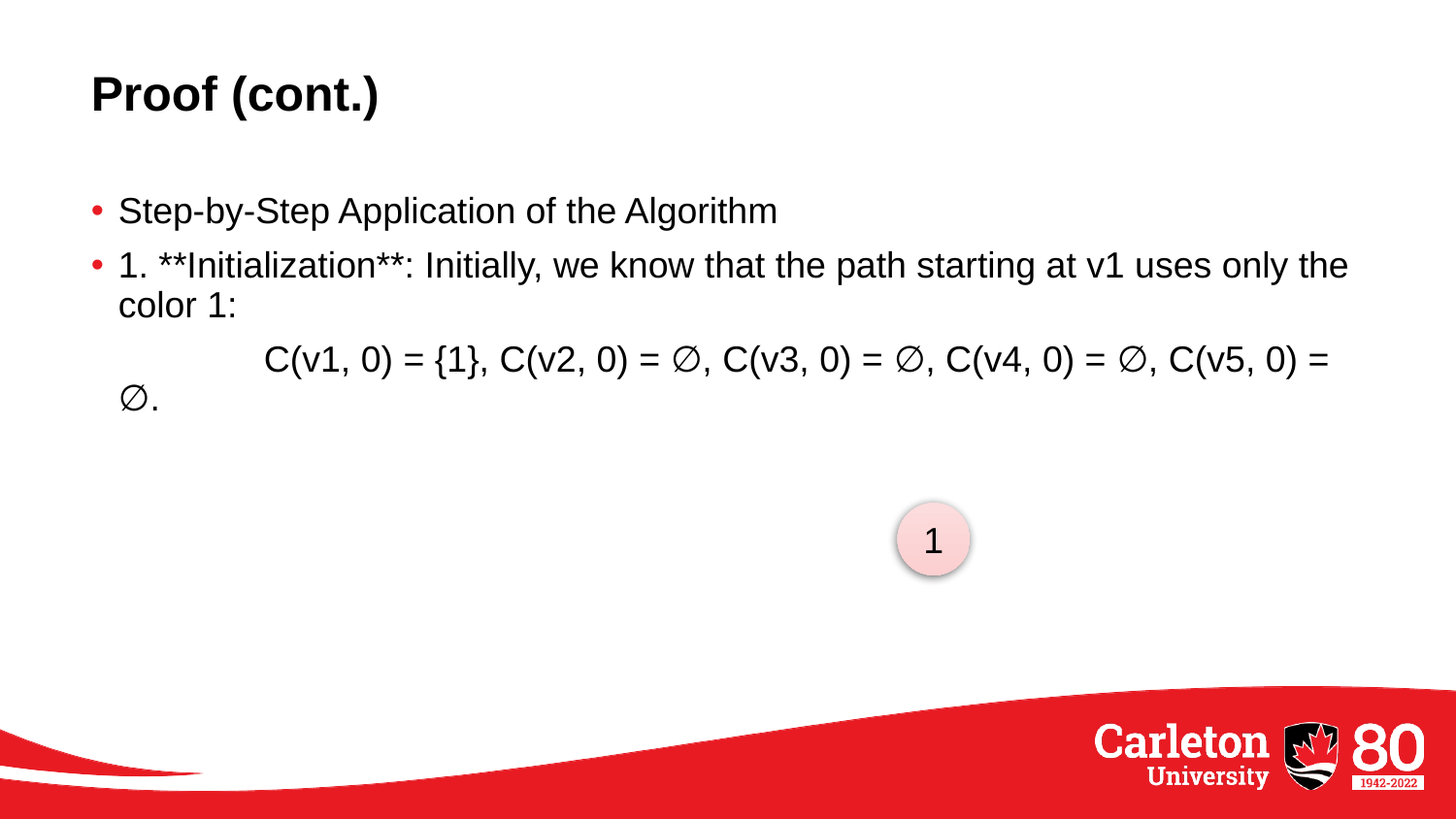

# Proof (cont.)
Step-by-Step Application of the Algorithm
1. **Initialization**: Initially, we know that the path starting at v1 uses only the color 1:
		C(v1, 0) = {1}, C(v2, 0) = ∅, C(v3, 0) = ∅, C(v4, 0) = ∅, C(v5, 0) = ∅.
1